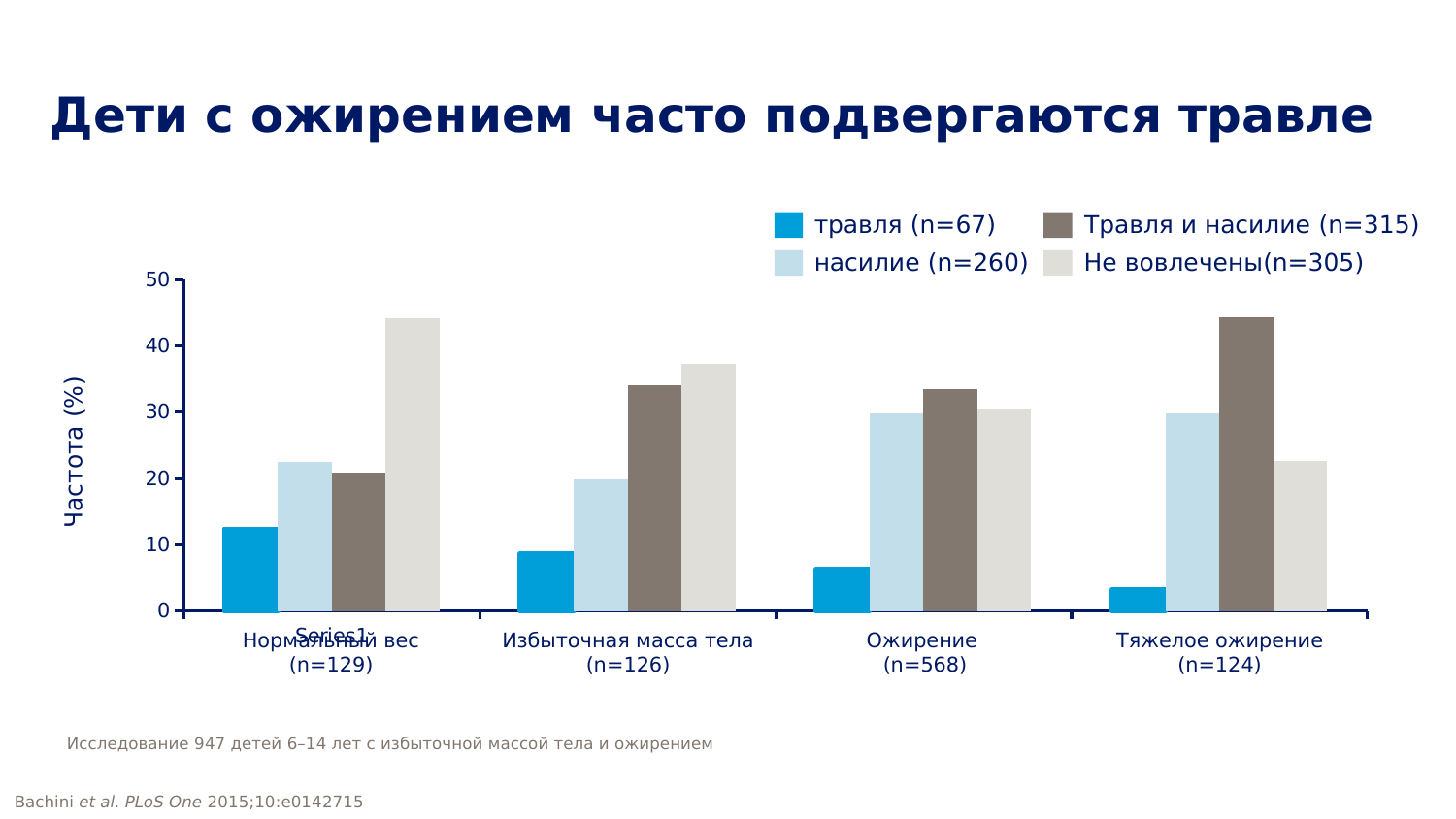

# Дети с ожирением часто подвергаются травле
травля (n=67)
Травля и насилие (n=315)

насилие (n=260)
Не вовлечены(n=305)

### Chart

| Category |  |  |  |  |
|---|---|---|---|---|
|  | 12.4 | 22.5 | 20.9 | 44.2 |
|  | 8.700000000000001 | 19.8 | 34.1 | 37.30000000000001 |
|  | 6.3 | 29.9 | 33.5 | 30.5 |
|  | 3.2 | 29.8 | 44.4 | 22.6 |
Частота (%)
Нормальный вес
(n=129)
Избыточная масса тела
(n=126)
Ожирение
(n=568)
Тяжелое ожирение
(n=124)
Исследование 947 детей 6–14 лет с избыточной массой тела и ожирением
Bachini et al. PLoS One 2015;10:e0142715